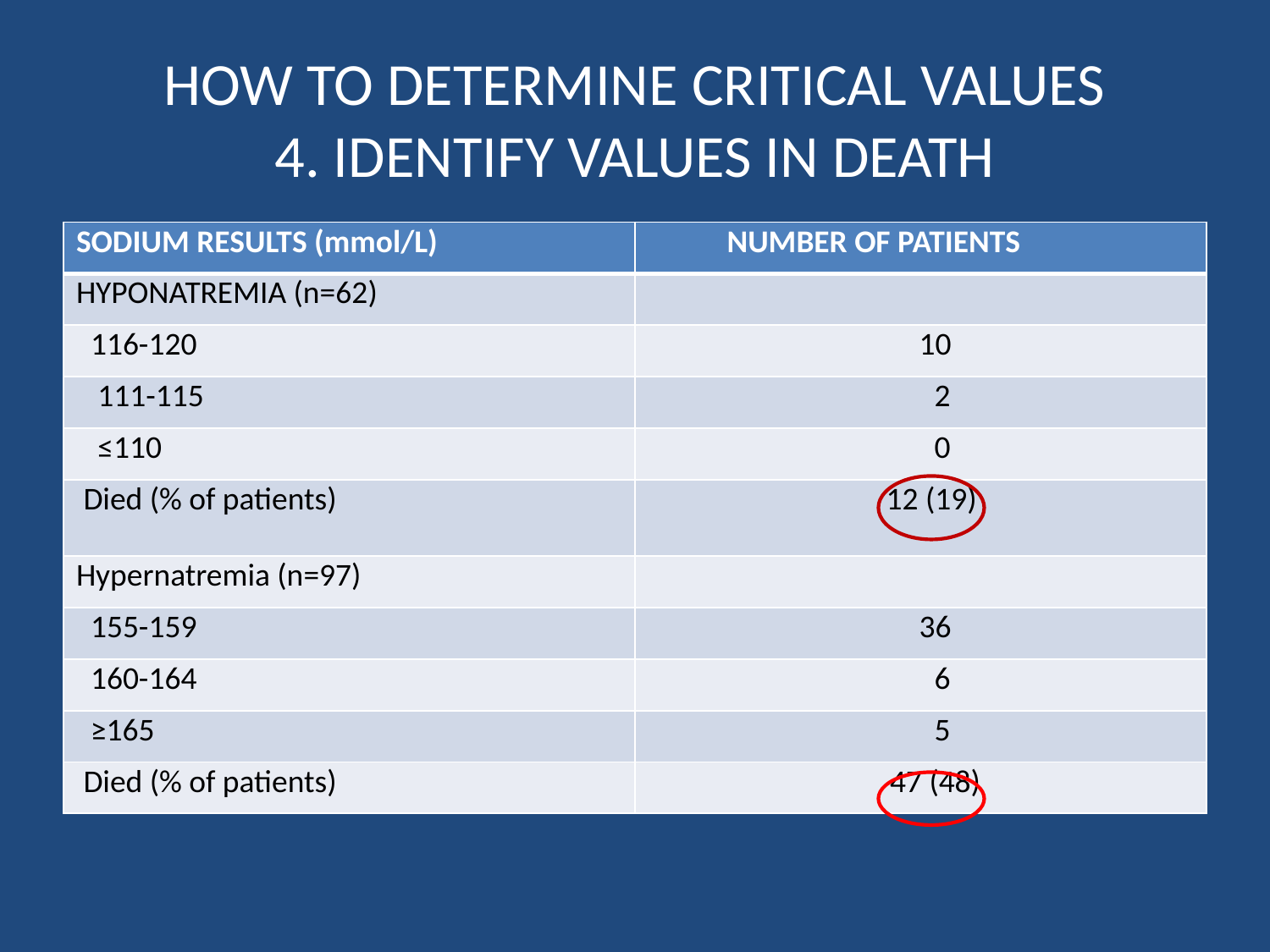

# HOW TO DETERMINE CRITICAL VALUES 4. IDENTIFY VALUES IN DEATH
| SODIUM RESULTS (mmol/L) | NUMBER OF PATIENTS |
| --- | --- |
| HYPONATREMIA (n=62) |  |
| 116-120 | 10 |
| 111-115 | 2 |
| ≤110 | 0 |
| Died (% of patients) | 12 (19) |
| Hypernatremia (n=97) |  |
| 155-159 | 36 |
| 160-164 | 6 |
| ≥165 | 5 |
| Died (% of patients) | 47 (48) |